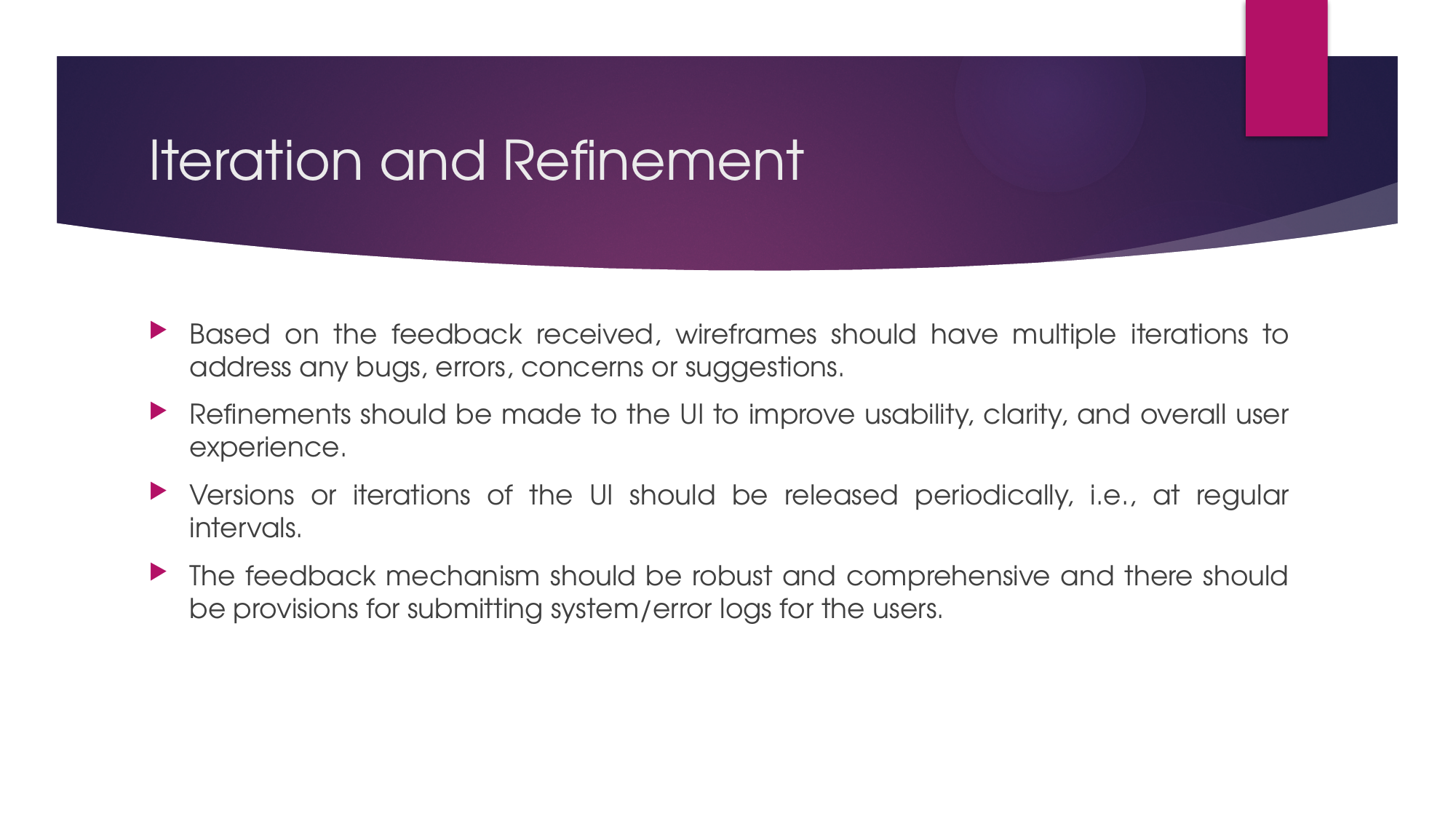

# Iteration and Refinement
Based on the feedback received, wireframes should have multiple iterations to address any bugs, errors, concerns or suggestions.
Refinements should be made to the UI to improve usability, clarity, and overall user experience.
Versions or iterations of the UI should be released periodically, i.e., at regular intervals.
The feedback mechanism should be robust and comprehensive and there should be provisions for submitting system/error logs for the users.